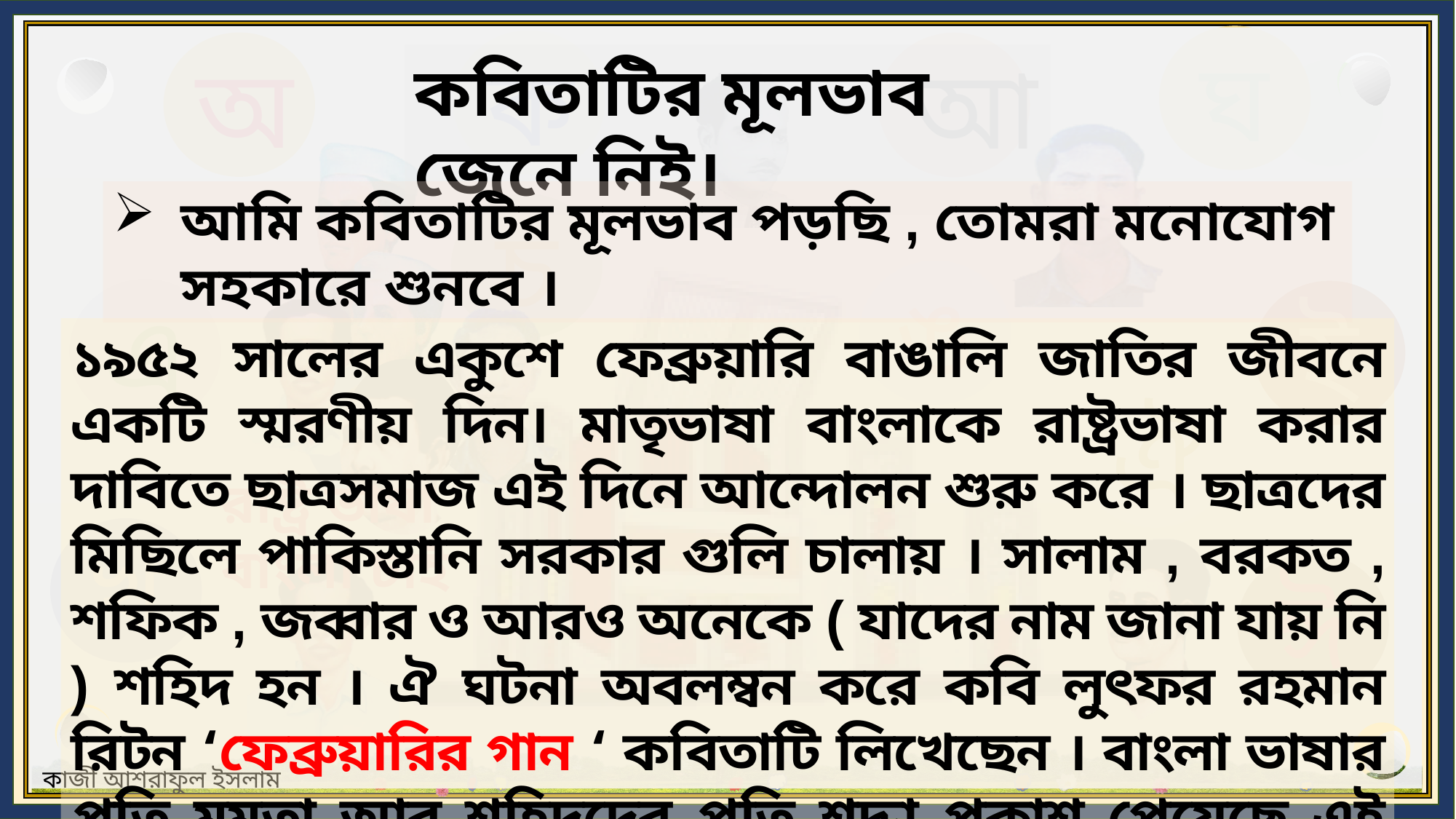

কবিতাটির মূলভাব জেনে নিই।
আমি কবিতাটির মূলভাব পড়ছি , তোমরা মনোযোগ সহকারে শুনবে ।
১৯৫২ সালের একুশে ফেব্রুয়ারি বাঙালি জাতির জীবনে একটি স্মরণীয় দিন। মাতৃভাষা বাংলাকে রাষ্ট্রভাষা করার দাবিতে ছাত্রসমাজ এই দিনে আন্দোলন শুরু করে । ছাত্রদের মিছিলে পাকিস্তানি সরকার গুলি চালায় । সালাম , বরকত , শফিক , জব্বার ও আরও অনেকে ( যাদের নাম জানা যায় নি ) শহিদ হন । ঐ ঘটনা অবলম্বন করে কবি লুৎফর রহমান রিটন ‘ফেব্রুয়ারির গান ‘ কবিতাটি লিখেছেন । বাংলা ভাষার প্রতি মমতা আর শহিদদের প্রতি শ্রদ্ধা প্রকাশ পেয়েছে এই কবিতায় ।